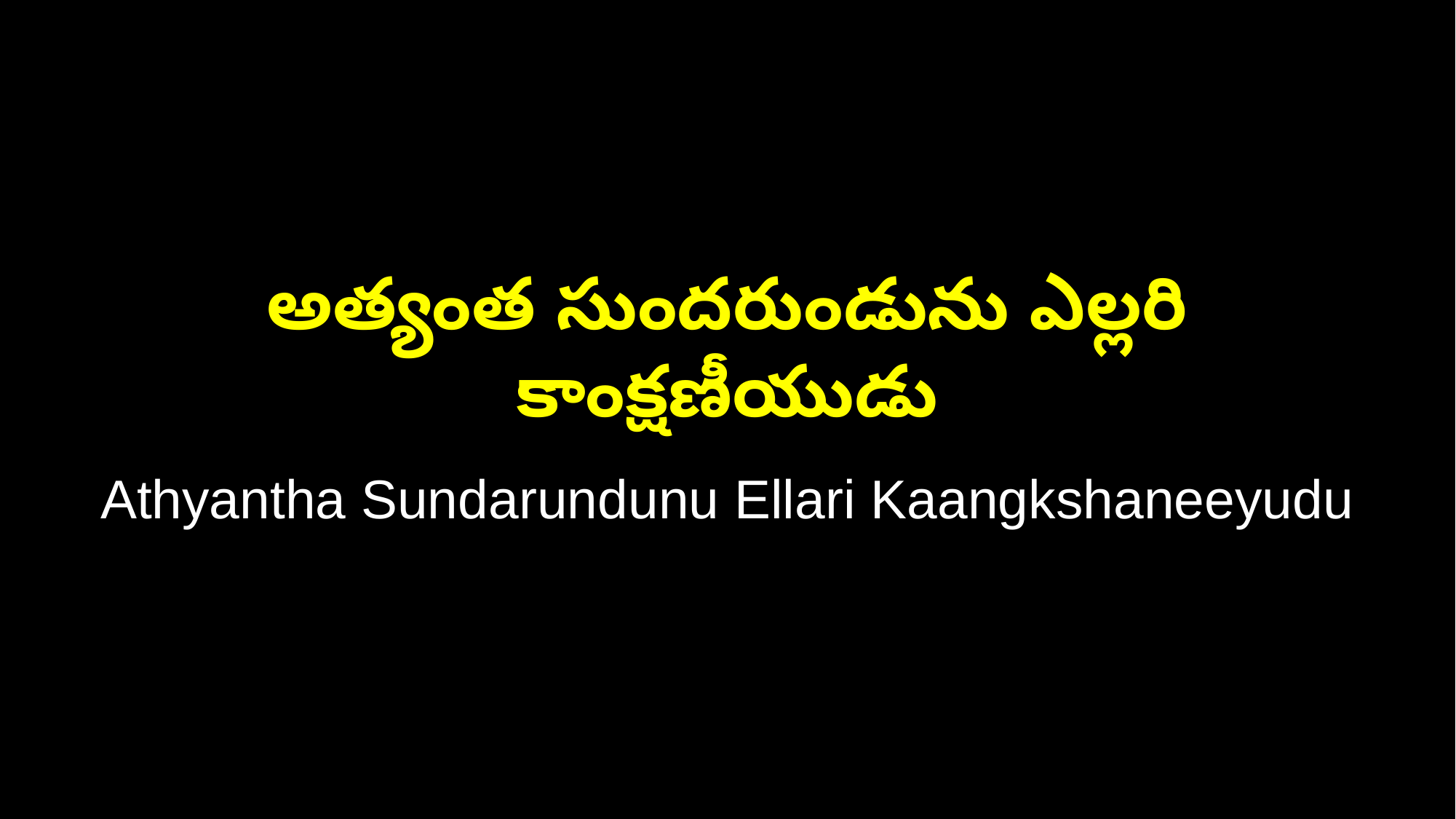

అత్యంత సుందరుండును ఎల్లరి కాంక్షణీయుడు
Athyantha Sundarundunu Ellari Kaangkshaneeyudu